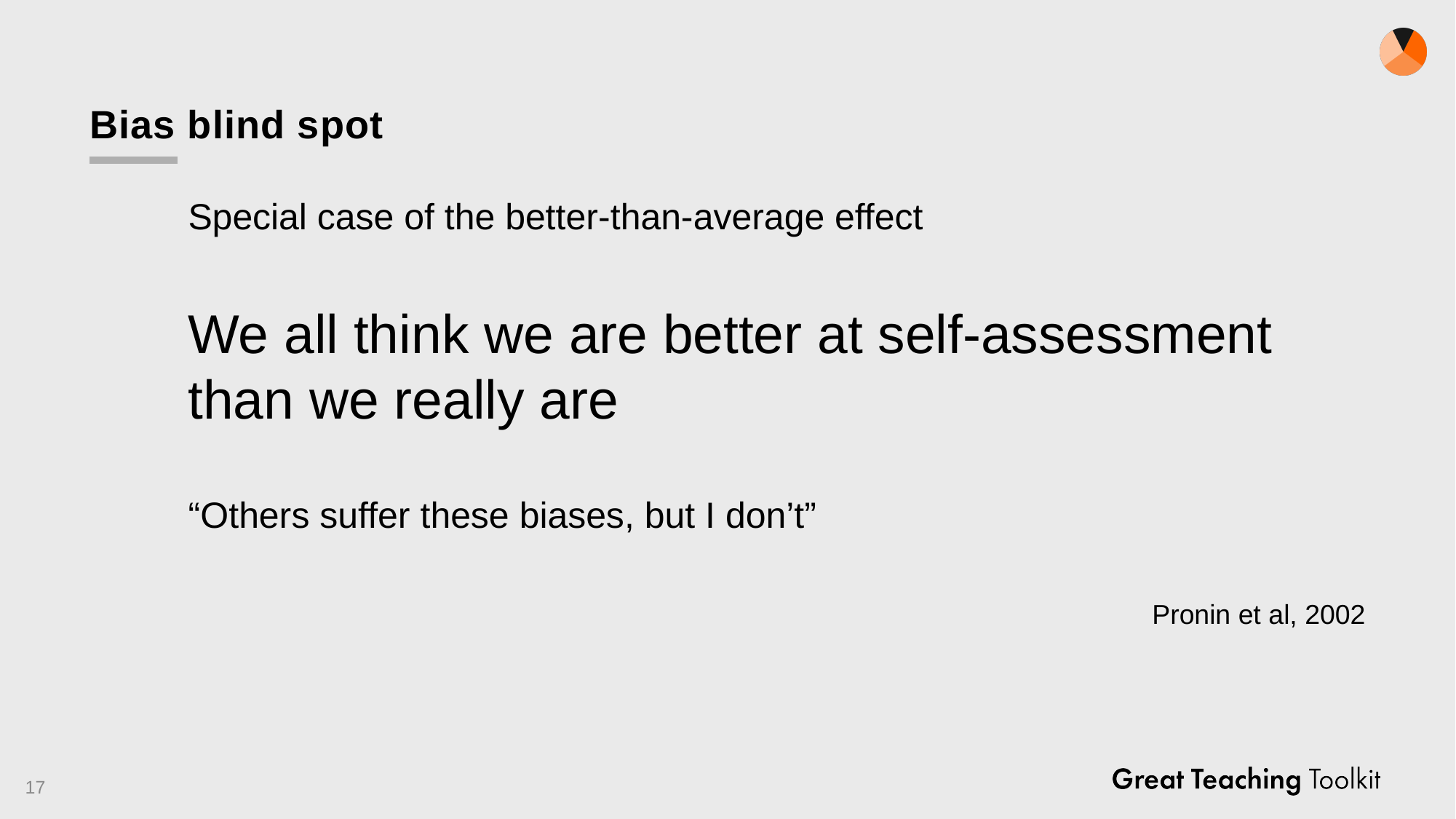

# Bias blind spot
Special case of the better-than-average effect

We all think we are better at self-assessment than we really are

“Others suffer these biases, but I don’t”

Pronin et al, 2002
17